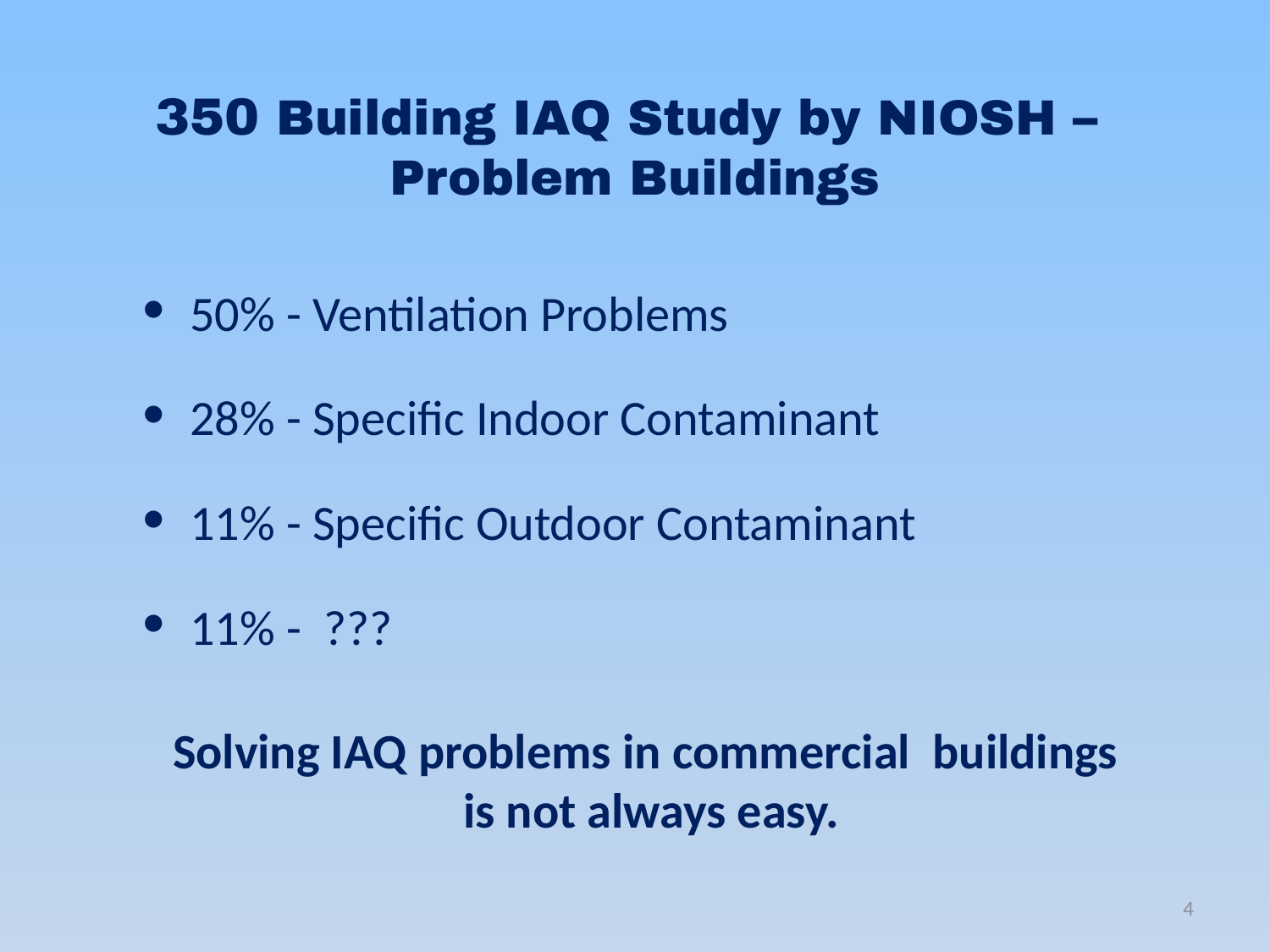

# 350 Building IAQ Study by NIOSH – Problem Buildings
50% - Ventilation Problems
28% - Specific Indoor Contaminant
11% - Specific Outdoor Contaminant
11% -  ???
Solving IAQ problems in commercial  buildings
is not always easy.
4